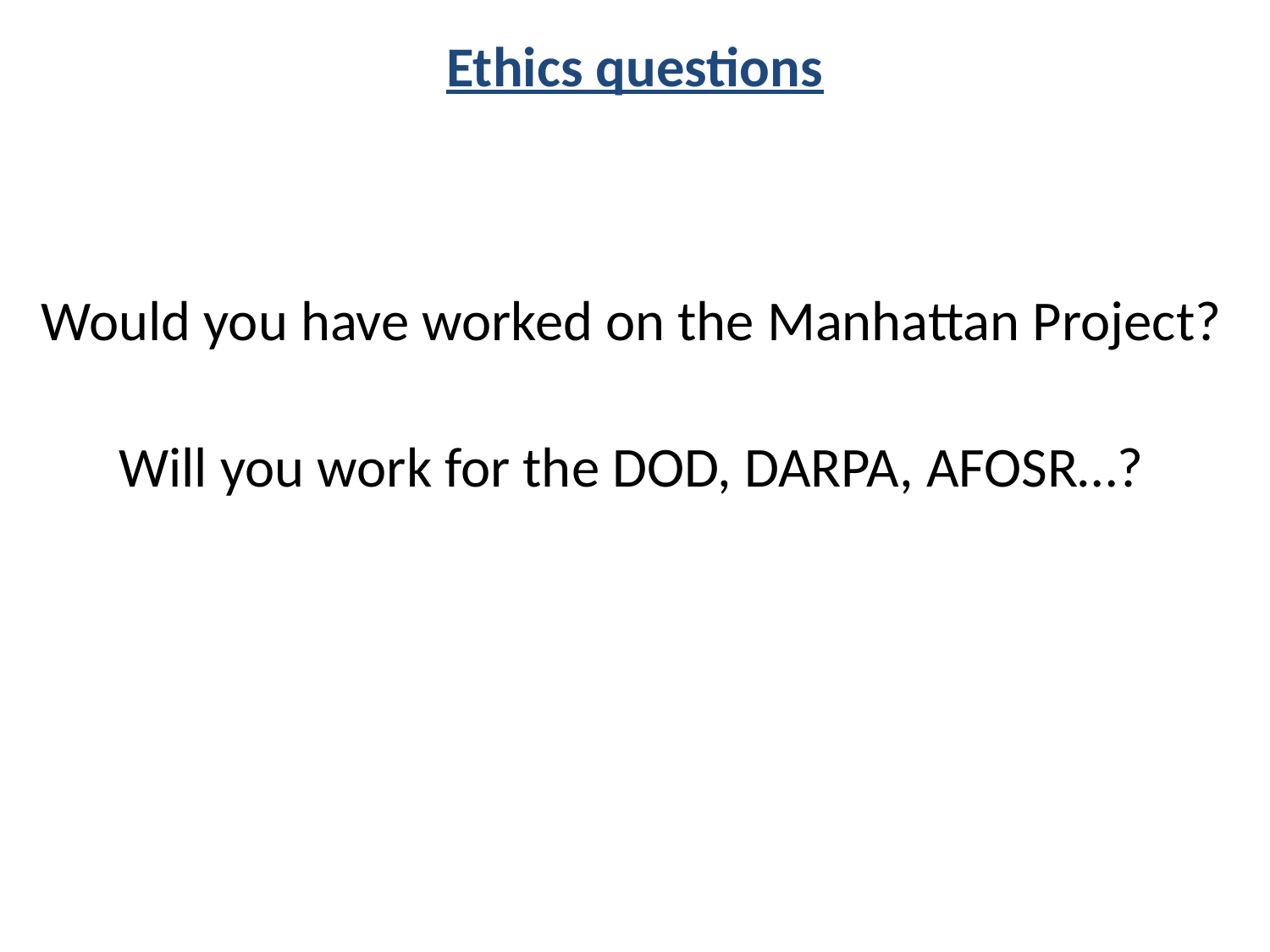

Ethics questions
Would you have worked on the Manhattan Project?
Will you work for the DOD, DARPA, AFOSR…?